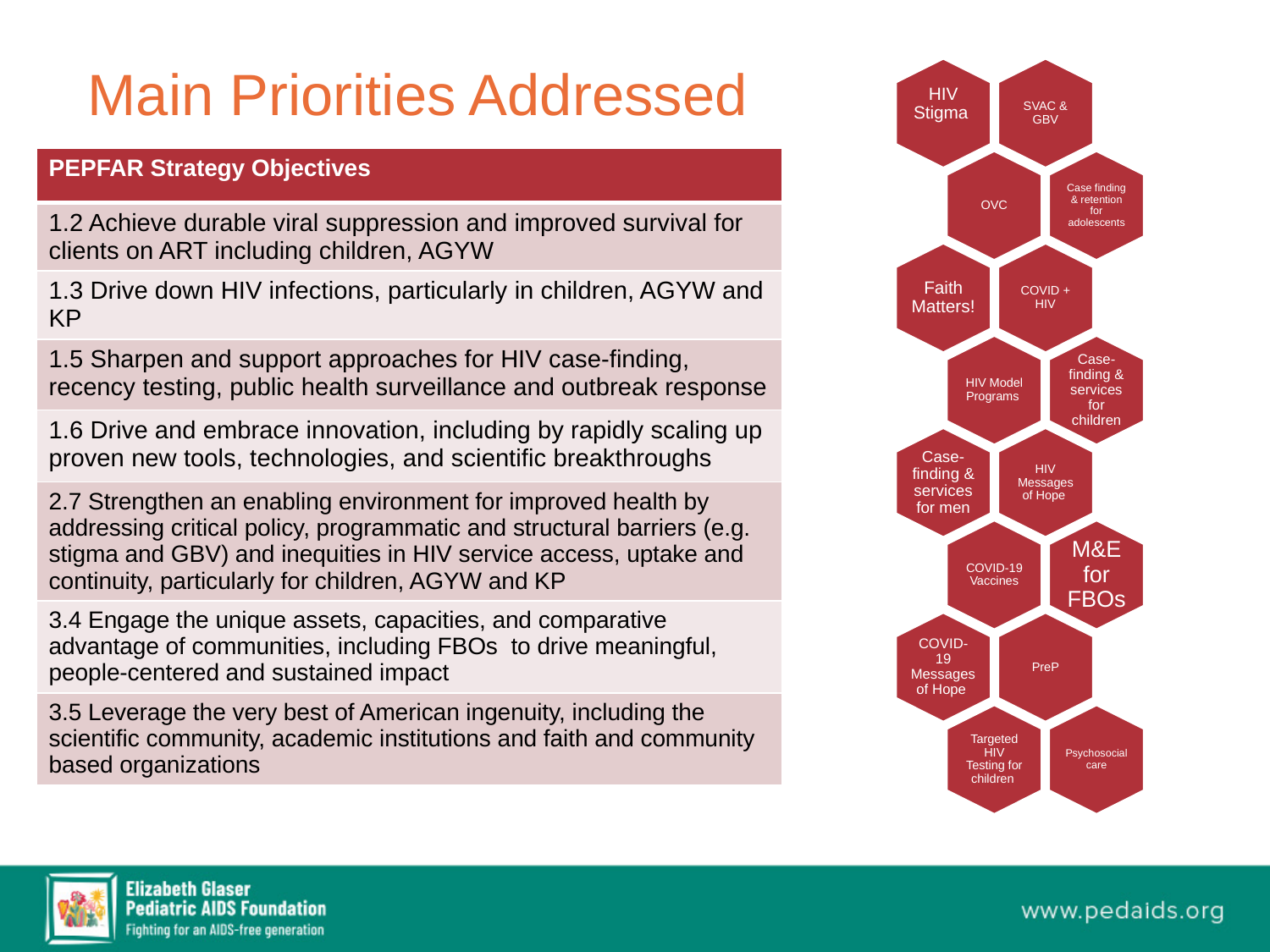

# Main Priorities Addressed
SVAC & GBV
HIV Stigma
OVC
Case finding & retention for adolescents
COVID + HIV
Faith Matters!
HIV Model Programs
Case-finding & services for children
HIV Messages of Hope
Case-finding & services for men
COVID-19 Vaccines
M&E for FBOs
PreP
COVID-19 Messages of Hope
Targeted HIV Testing for children
Psychosocial care
| PEPFAR Strategy Objectives |
| --- |
| 1.2 Achieve durable viral suppression and improved survival for clients on ART including children, AGYW |
| 1.3 Drive down HIV infections, particularly in children, AGYW and KP |
| 1.5 Sharpen and support approaches for HIV case-finding, recency testing, public health surveillance and outbreak response |
| 1.6 Drive and embrace innovation, including by rapidly scaling up proven new tools, technologies, and scientific breakthroughs |
| 2.7 Strengthen an enabling environment for improved health by addressing critical policy, programmatic and structural barriers (e.g. stigma and GBV) and inequities in HIV service access, uptake and continuity, particularly for children, AGYW and KP |
| 3.4 Engage the unique assets, capacities, and comparative advantage of communities, including FBOs to drive meaningful, people-centered and sustained impact |
| 3.5 Leverage the very best of American ingenuity, including the scientific community, academic institutions and faith and community based organizations |